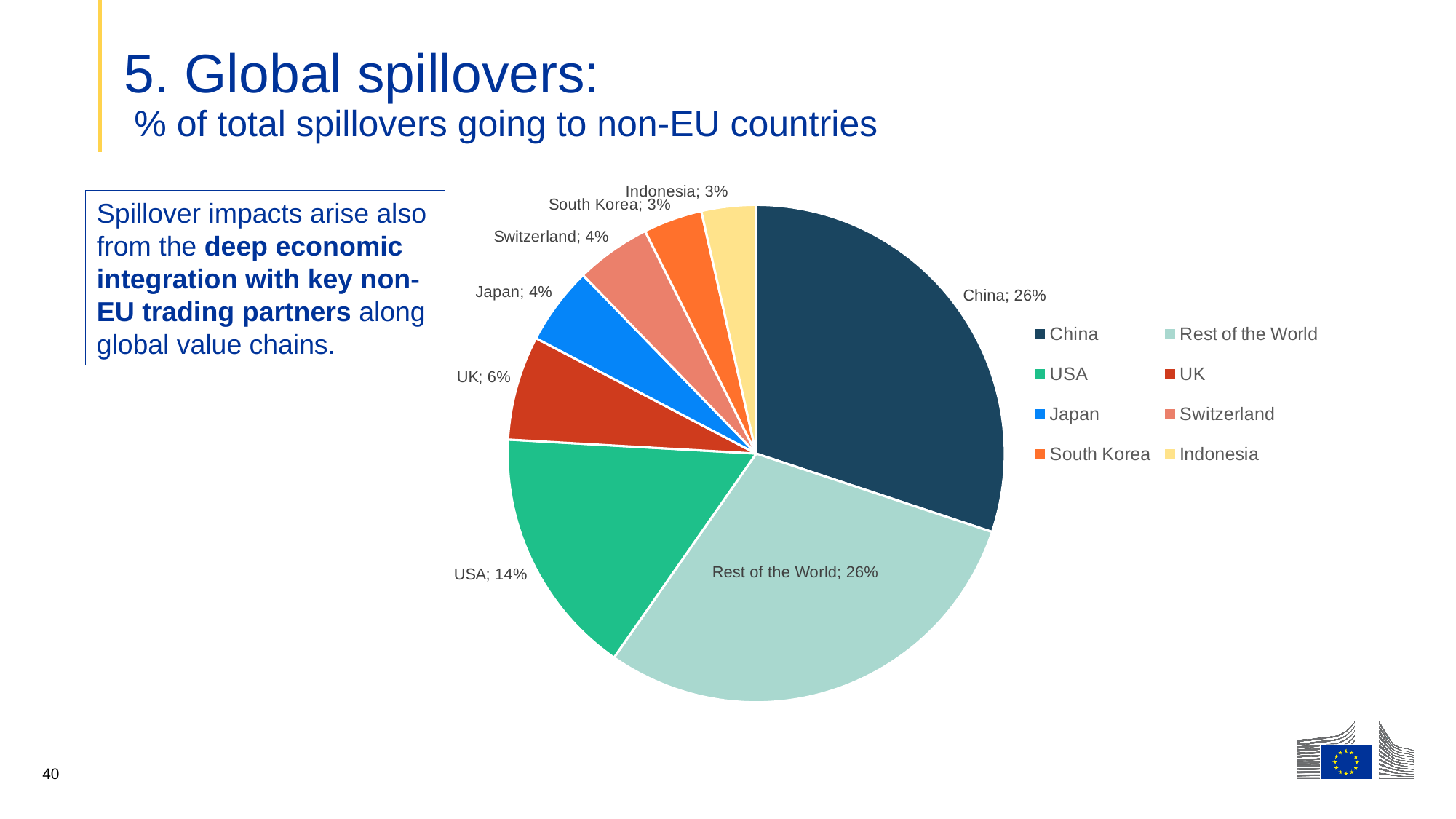

# 5. Global spillovers: % of total spillovers going to non-EU countries

### Chart

| Category |  |
|---|---|
| China | 0.2609576453601124 |
| Rest of the World | 0.2565030319174606 |
| USA | 0.14046801836617634 |
| UK | 0.05878806351117987 |
| Japan | 0.043816186924782924 |
| Switzerland | 0.042412370702646966 |
| South Korea | 0.033181034492536336 |
| Indonesia | 0.03075525501480725 |
Spillover impacts arise also from the deep economic integration with key non-EU trading partners along global value chains.
40